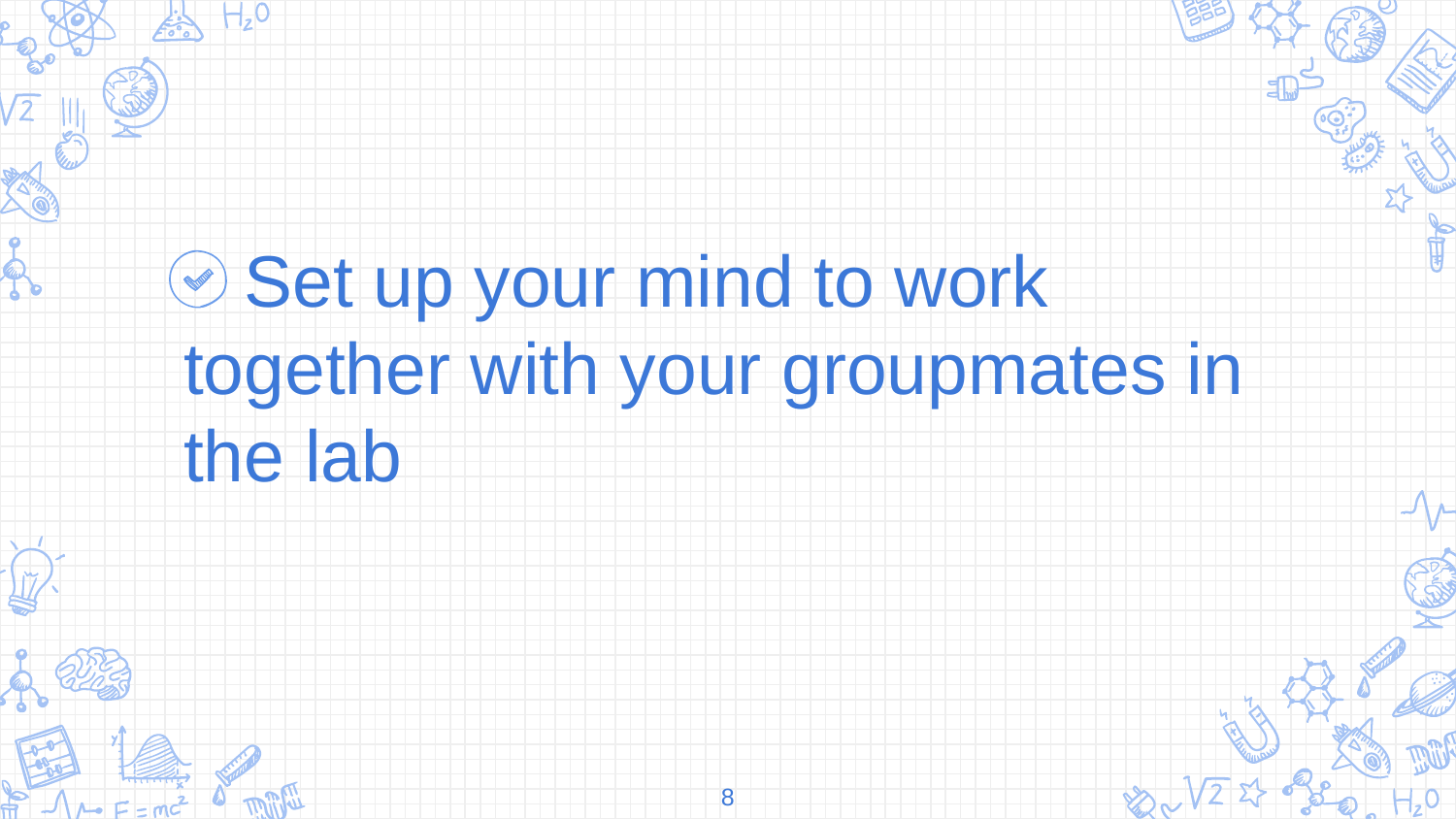

Set up your mind to work together with your groupmates in the lab

8